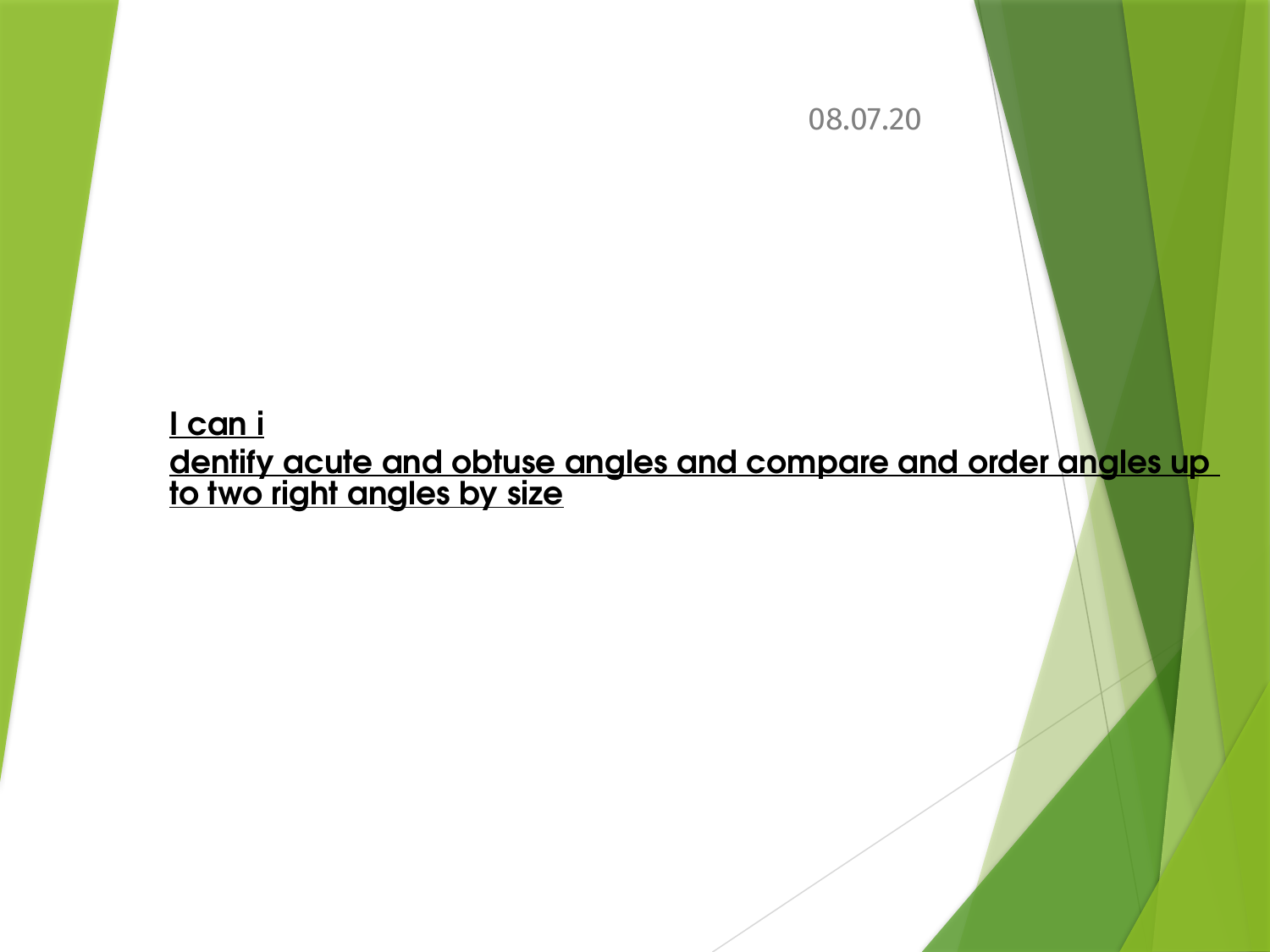

08.07.20
# I can identify acute and obtuse angles and compare and order angles up to two right angles by size